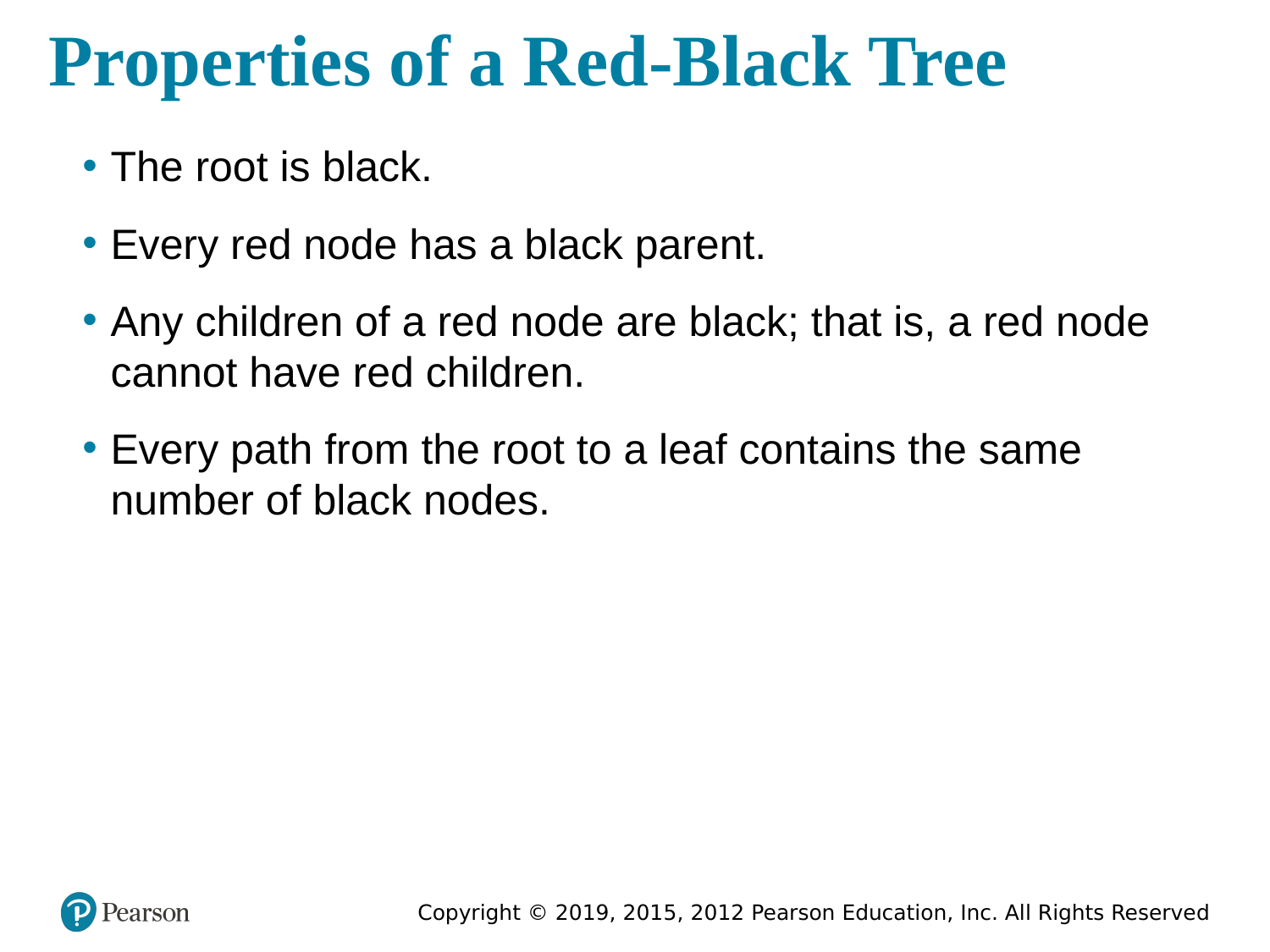

# Properties of a Red-Black Tree
The root is black.
Every red node has a black parent.
Any children of a red node are black; that is, a red node cannot have red children.
Every path from the root to a leaf contains the same number of black nodes.